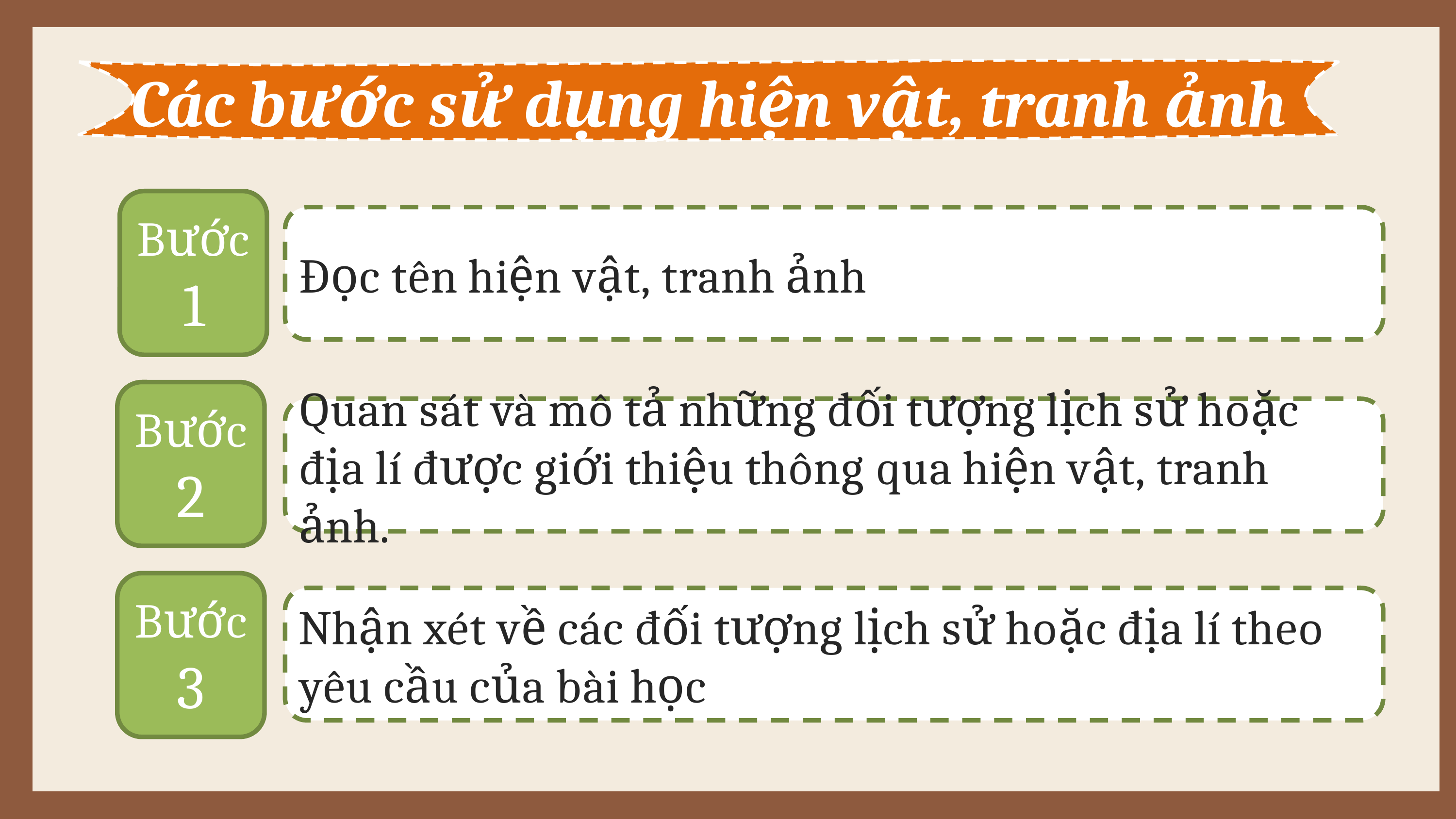

Các bước sử dụng hiện vật, tranh ảnh
Bước
1
Đọc tên hiện vật, tranh ảnh
Bước
2
Quan sát và mô tả những đối tượng lịch sử hoặc địa lí được giới thiệu thông qua hiện vật, tranh ảnh.
Bước
3
Nhận xét về các đối tượng lịch sử hoặc địa lí theo yêu cầu của bài học